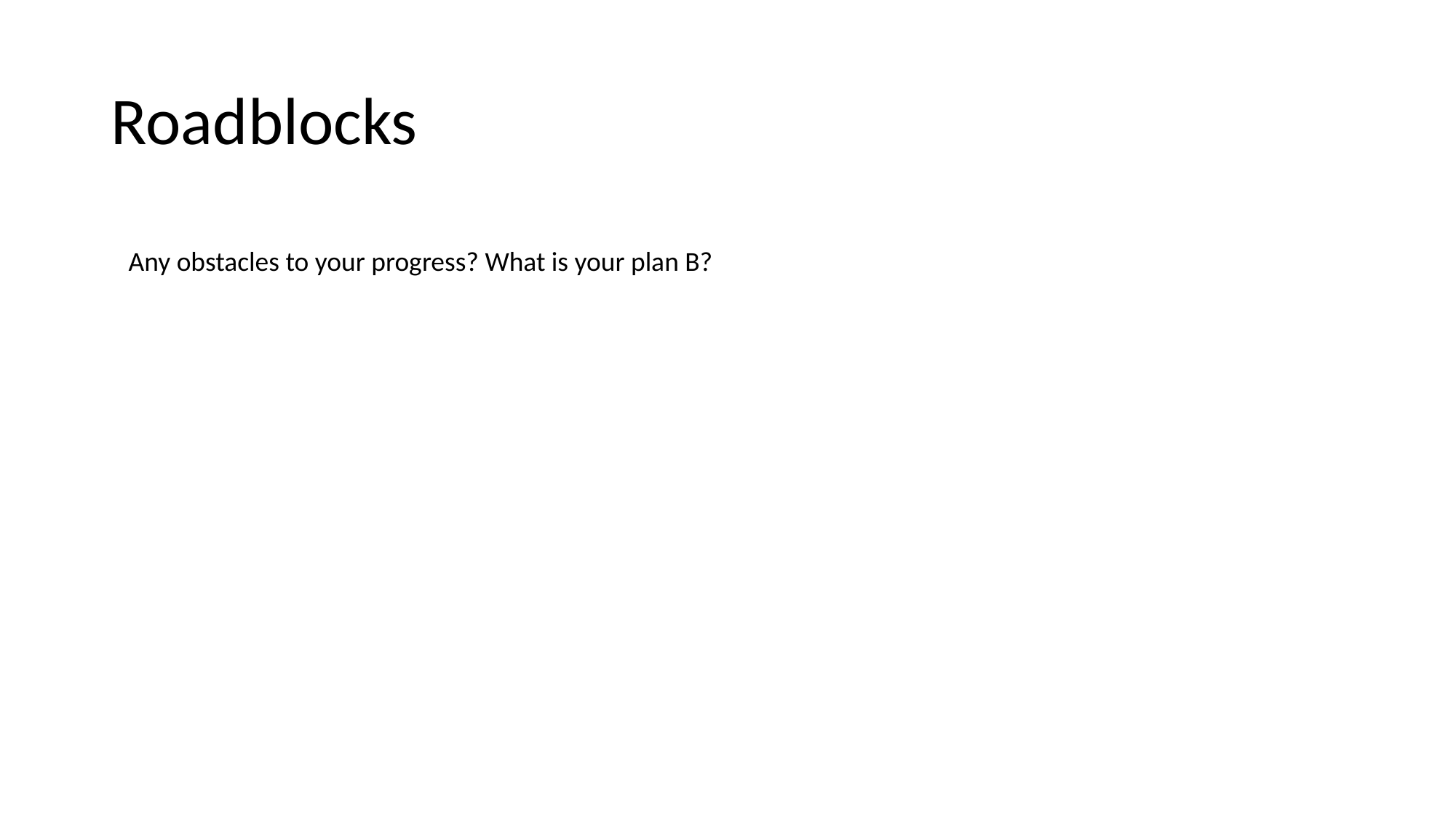

# Roadblocks

Any obstacles to your progress? What is your plan B?